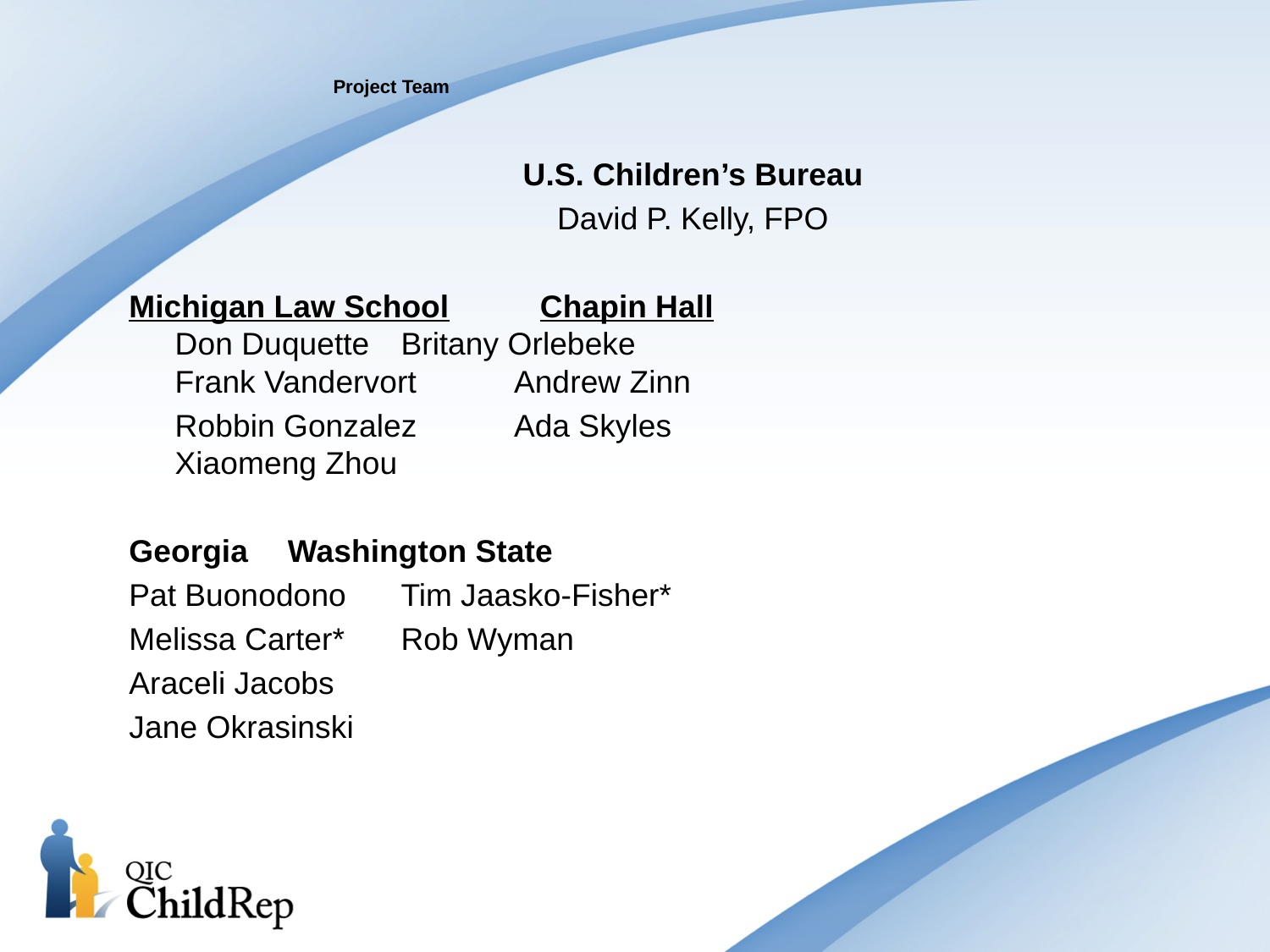

Project Team
U.S. Children’s Bureau
David P. Kelly, FPO

Michigan Law School			   Chapin Hall
Don Duquette			Britany Orlebeke
Frank Vandervort			Andrew Zinn
	Robbin Gonzalez			Ada Skyles
					Xiaomeng Zhou

Georgia 				Washington State
Pat Buonodono				Tim Jaasko-Fisher*
Melissa Carter*				Rob Wyman
Araceli Jacobs
Jane Okrasinski